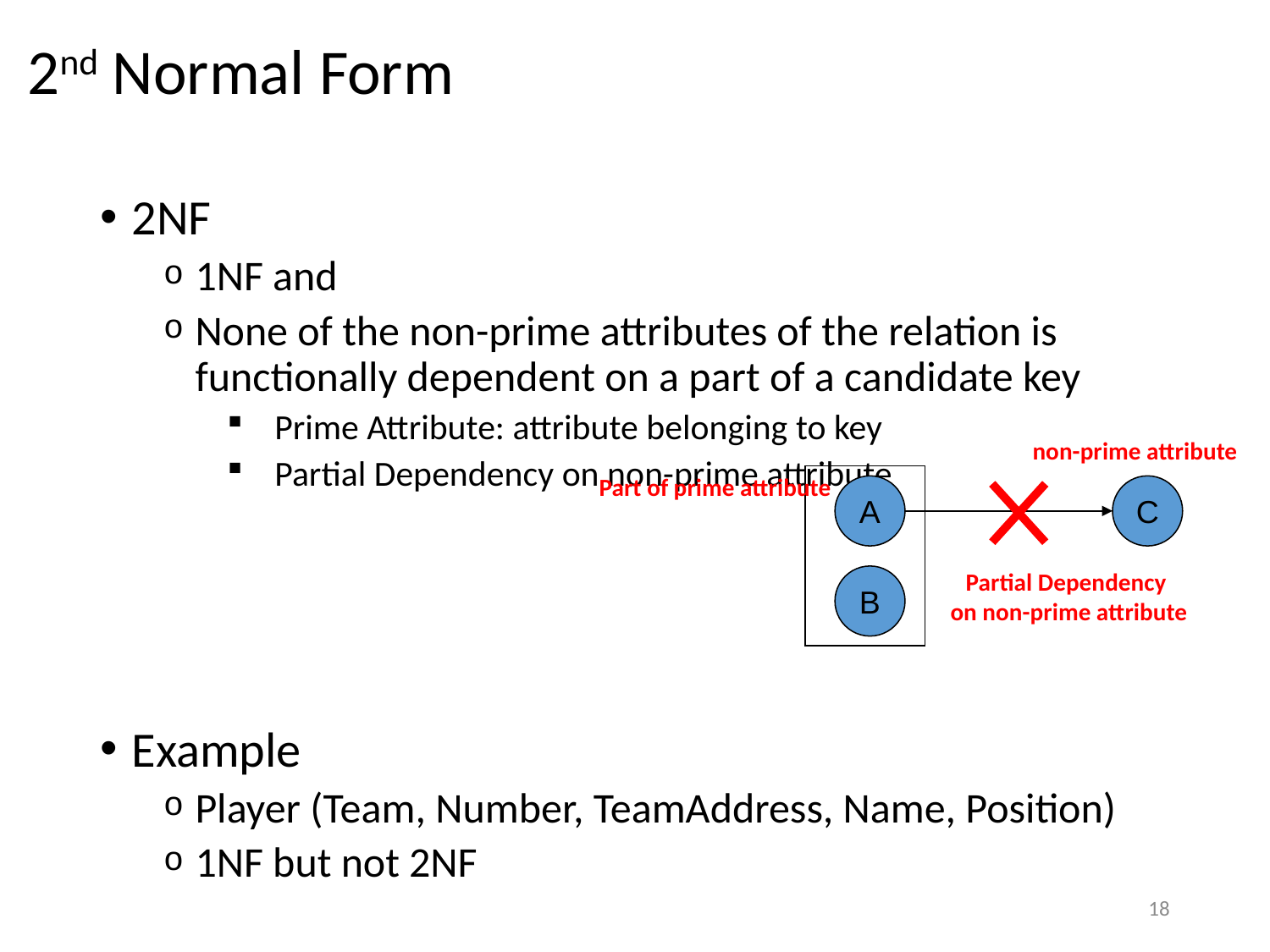

# 2nd Normal Form
2NF
1NF and
None of the non-prime attributes of the relation is functionally dependent on a part of a candidate key
Prime Attribute: attribute belonging to key
Partial Dependency on non-prime attribute

Example
Player (Team, Number, TeamAddress, Name, Position)
1NF but not 2NF
non-prime attribute

Part of prime attribute

A
C
Partial Dependency
on non-prime attribute
B
18